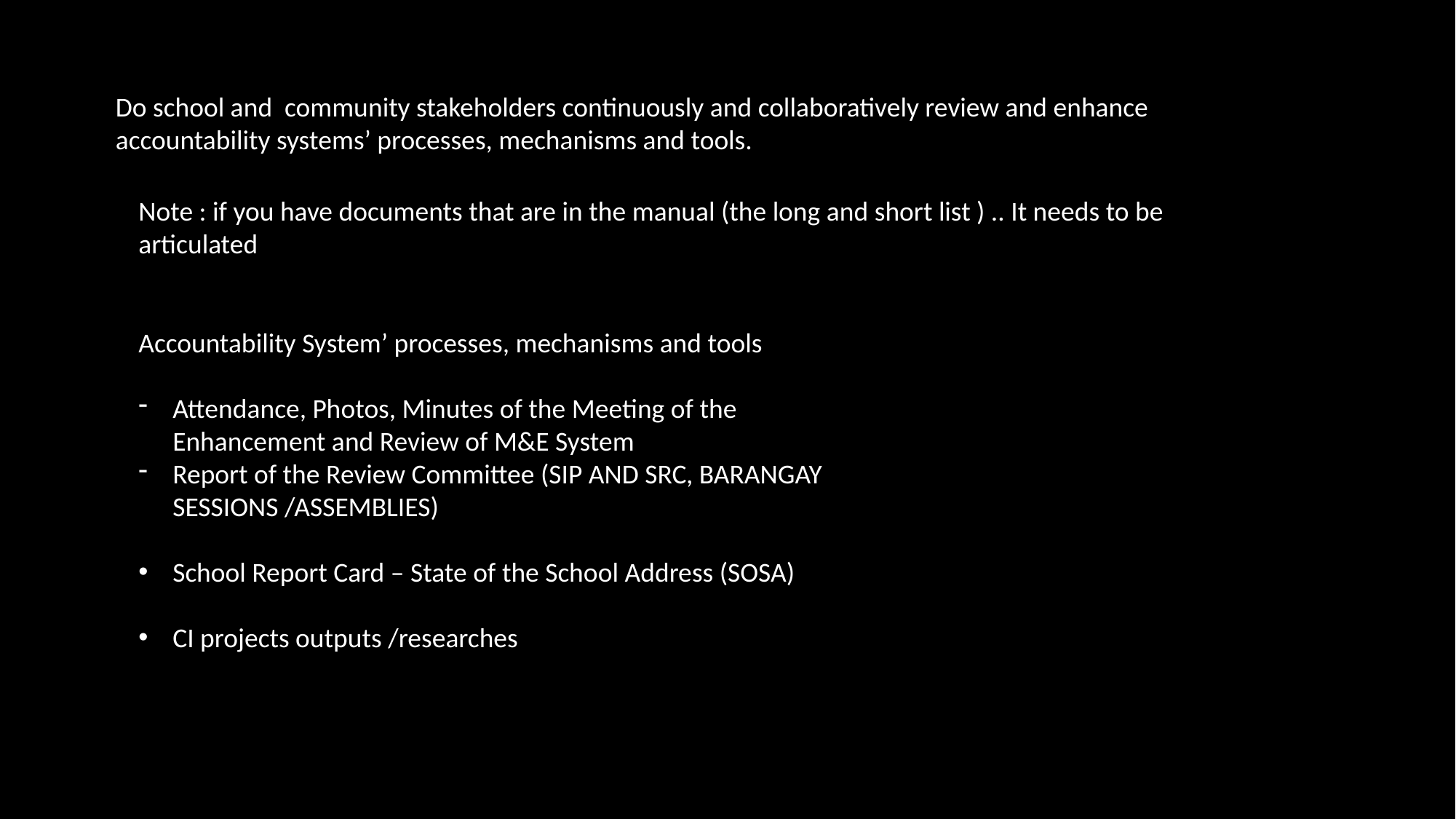

Do school and  community stakeholders continuously and collaboratively review and enhance accountability systems’ processes, mechanisms and tools.
Note : if you have documents that are in the manual (the long and short list ) .. It needs to be articulated
Accountability System’ processes, mechanisms and tools

Attendance, Photos, Minutes of the Meeting of the Enhancement and Review of M&E System
Report of the Review Committee (SIP AND SRC, BARANGAY SESSIONS /ASSEMBLIES)

School Report Card – State of the School Address (SOSA)

CI projects outputs /researches